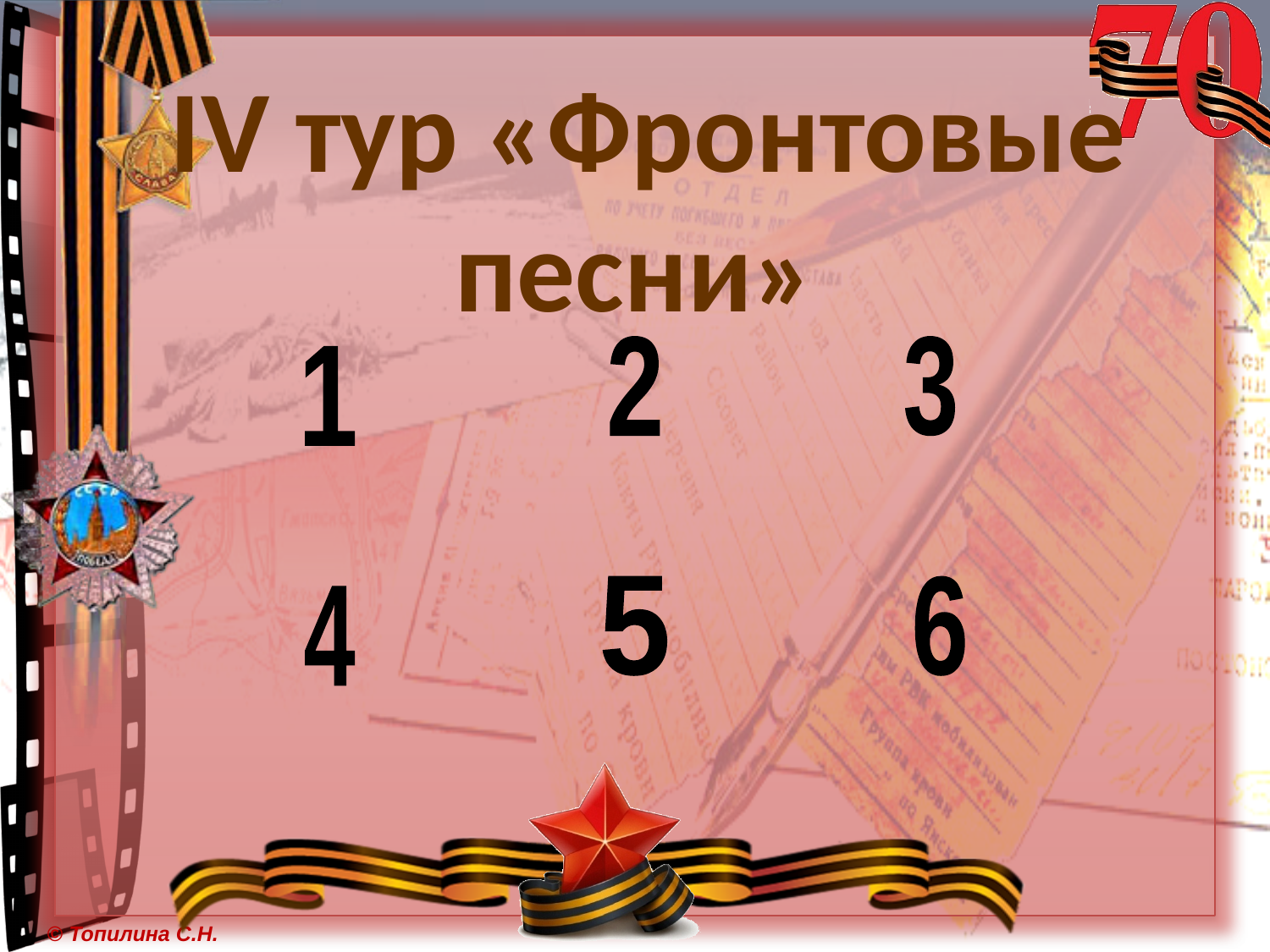

# IV тур «Фронтовые песни»
2
3
1
 5
6
4